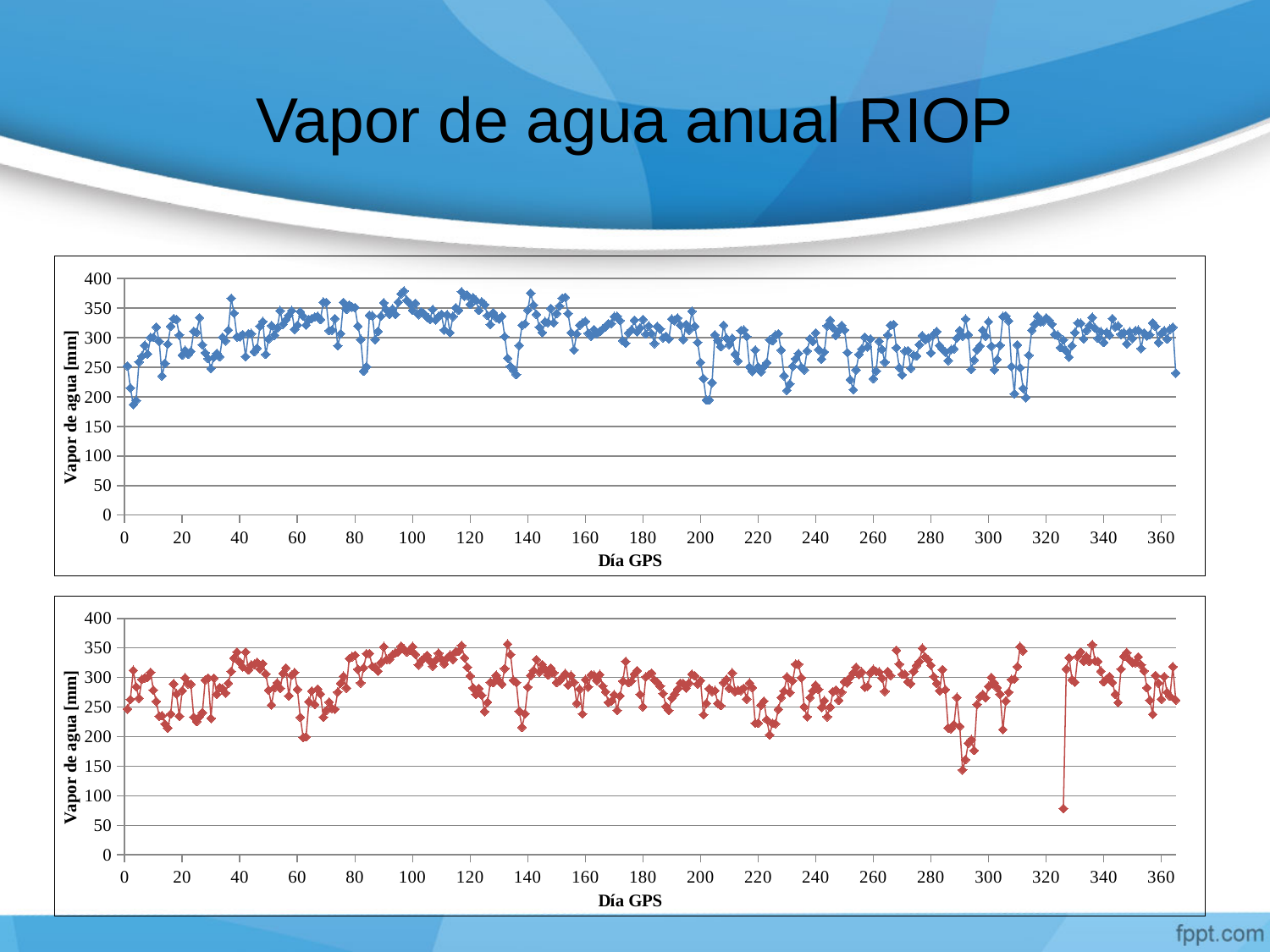

# Vapor de agua anual RIOP

### Chart

| Category |  |
|---|---|

### Chart

| Category |  |
|---|---|